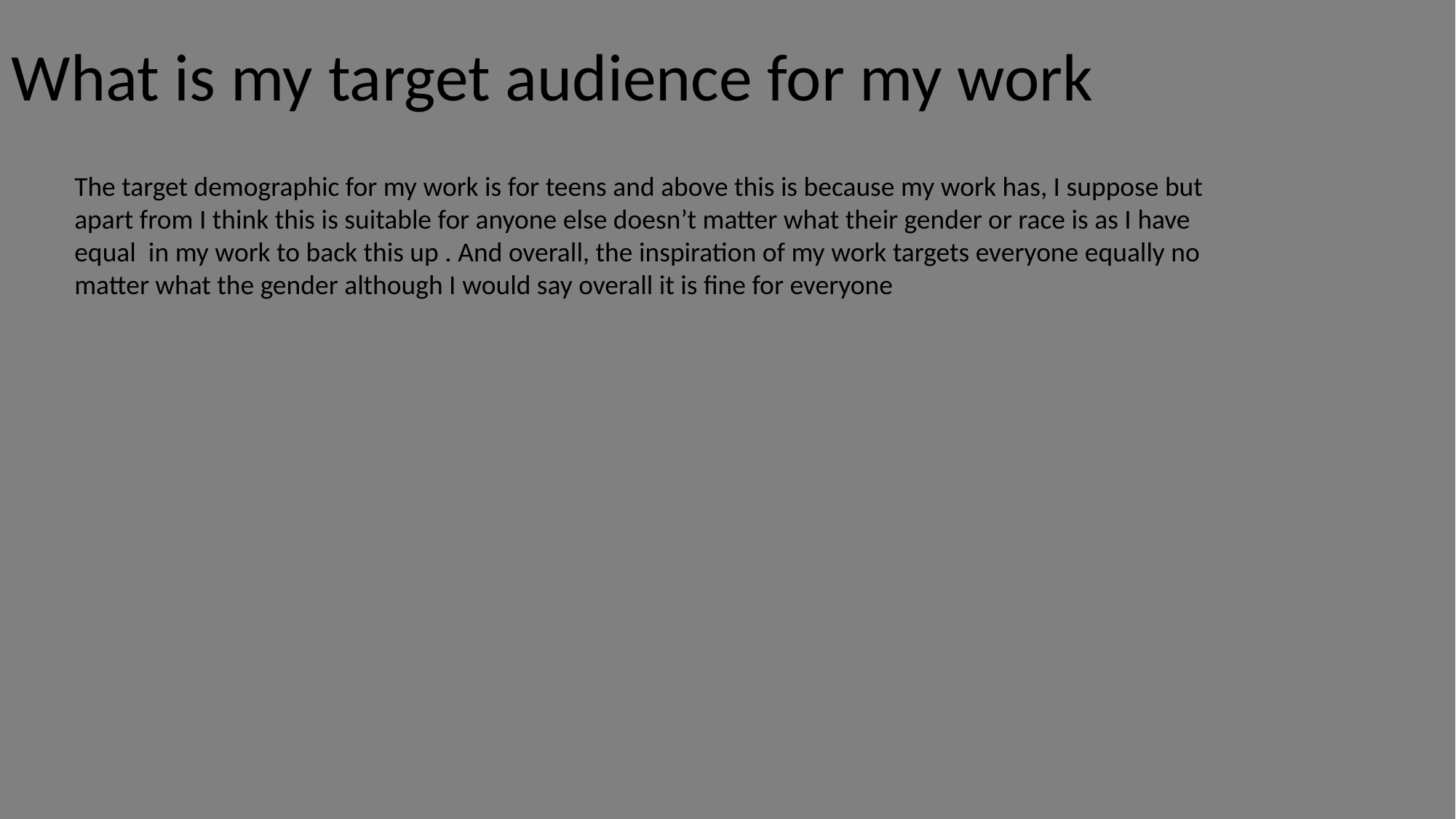

# What is my target audience for my work
The target demographic for my work is for teens and above this is because my work has, I suppose but apart from I think this is suitable for anyone else doesn’t matter what their gender or race is as I have equal  in my work to back this up . And overall, the inspiration of my work targets everyone equally no matter what the gender although I would say overall it is fine for everyone